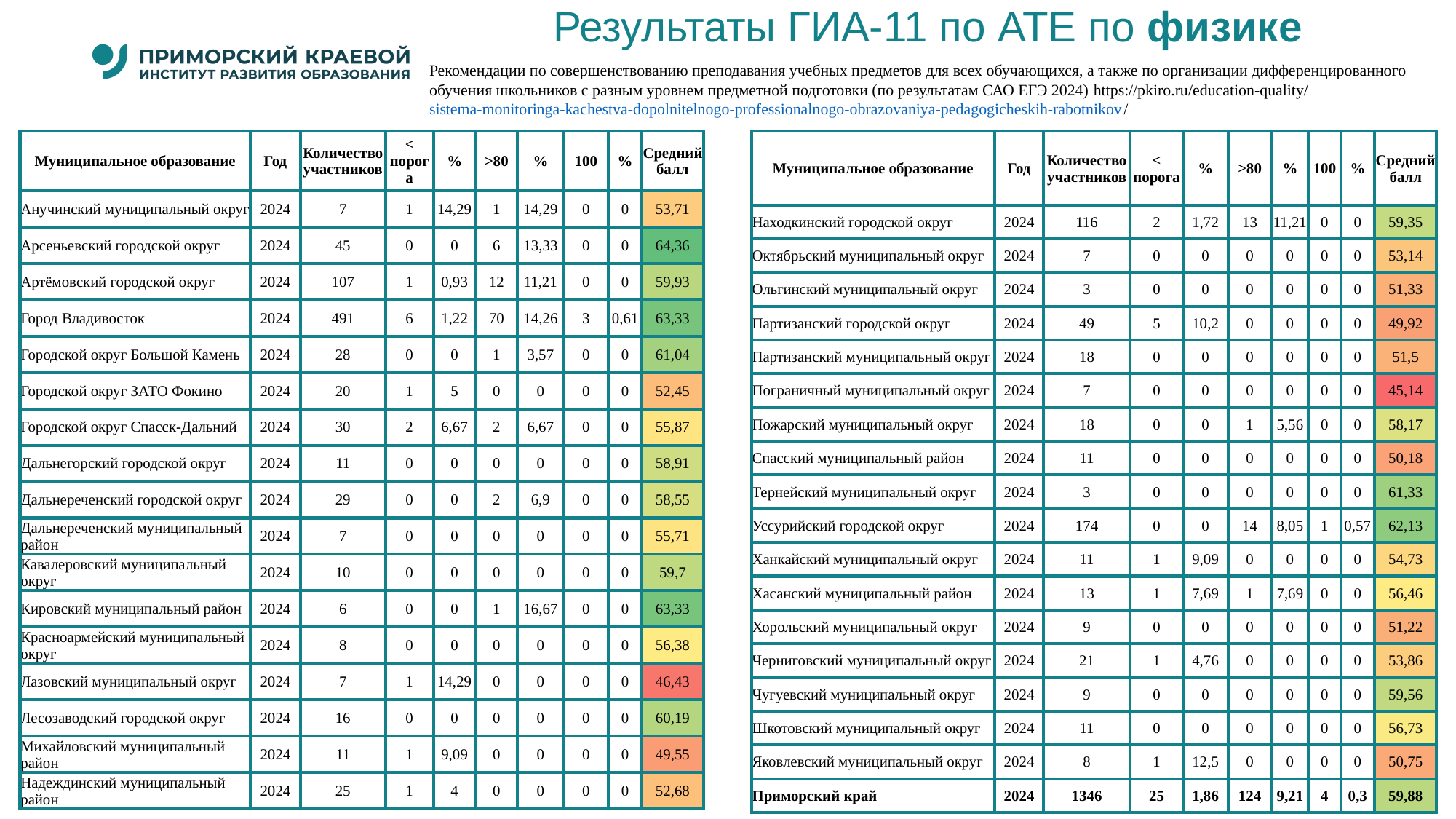

# Результаты ГИА-11 по АТЕ по физике
Рекомендации по совершенствованию преподавания учебных предметов для всех обучающихся, а также по организации дифференцированного обучения школьников с разным уровнем предметной подготовки (по результатам САО ЕГЭ 2024) https://pkiro.ru/education-quality/sistema-monitoringa-kachestva-dopolnitelnogo-professionalnogo-obrazovaniya-pedagogicheskih-rabotnikov/
| Муниципальное образование | Год | Количество участников | < порога | % | >80 | % | 100 | % | Средний балл |
| --- | --- | --- | --- | --- | --- | --- | --- | --- | --- |
| Анучинский муниципальный округ | 2024 | 7 | 1 | 14,29 | 1 | 14,29 | 0 | 0 | 53,71 |
| Арсеньевский городской округ | 2024 | 45 | 0 | 0 | 6 | 13,33 | 0 | 0 | 64,36 |
| Артёмовский городской округ | 2024 | 107 | 1 | 0,93 | 12 | 11,21 | 0 | 0 | 59,93 |
| Город Владивосток | 2024 | 491 | 6 | 1,22 | 70 | 14,26 | 3 | 0,61 | 63,33 |
| Городской округ Большой Камень | 2024 | 28 | 0 | 0 | 1 | 3,57 | 0 | 0 | 61,04 |
| Городской округ ЗАТО Фокино | 2024 | 20 | 1 | 5 | 0 | 0 | 0 | 0 | 52,45 |
| Городской округ Спасск-Дальний | 2024 | 30 | 2 | 6,67 | 2 | 6,67 | 0 | 0 | 55,87 |
| Дальнегорский городской округ | 2024 | 11 | 0 | 0 | 0 | 0 | 0 | 0 | 58,91 |
| Дальнереченский городской округ | 2024 | 29 | 0 | 0 | 2 | 6,9 | 0 | 0 | 58,55 |
| Дальнереченский муниципальный район | 2024 | 7 | 0 | 0 | 0 | 0 | 0 | 0 | 55,71 |
| Кавалеровский муниципальный округ | 2024 | 10 | 0 | 0 | 0 | 0 | 0 | 0 | 59,7 |
| Кировский муниципальный район | 2024 | 6 | 0 | 0 | 1 | 16,67 | 0 | 0 | 63,33 |
| Красноармейский муниципальный округ | 2024 | 8 | 0 | 0 | 0 | 0 | 0 | 0 | 56,38 |
| Лазовский муниципальный округ | 2024 | 7 | 1 | 14,29 | 0 | 0 | 0 | 0 | 46,43 |
| Лесозаводский городской округ | 2024 | 16 | 0 | 0 | 0 | 0 | 0 | 0 | 60,19 |
| Михайловский муниципальный район | 2024 | 11 | 1 | 9,09 | 0 | 0 | 0 | 0 | 49,55 |
| Надеждинский муниципальный район | 2024 | 25 | 1 | 4 | 0 | 0 | 0 | 0 | 52,68 |
| Муниципальное образование | Год | Количество участников | < порога | % | >80 | % | 100 | % | Средний балл |
| --- | --- | --- | --- | --- | --- | --- | --- | --- | --- |
| Находкинский городской округ | 2024 | 116 | 2 | 1,72 | 13 | 11,21 | 0 | 0 | 59,35 |
| Октябрьский муниципальный округ | 2024 | 7 | 0 | 0 | 0 | 0 | 0 | 0 | 53,14 |
| Ольгинский муниципальный округ | 2024 | 3 | 0 | 0 | 0 | 0 | 0 | 0 | 51,33 |
| Партизанский городской округ | 2024 | 49 | 5 | 10,2 | 0 | 0 | 0 | 0 | 49,92 |
| Партизанский муниципальный округ | 2024 | 18 | 0 | 0 | 0 | 0 | 0 | 0 | 51,5 |
| Пограничный муниципальный округ | 2024 | 7 | 0 | 0 | 0 | 0 | 0 | 0 | 45,14 |
| Пожарский муниципальный округ | 2024 | 18 | 0 | 0 | 1 | 5,56 | 0 | 0 | 58,17 |
| Спасский муниципальный район | 2024 | 11 | 0 | 0 | 0 | 0 | 0 | 0 | 50,18 |
| Тернейский муниципальный округ | 2024 | 3 | 0 | 0 | 0 | 0 | 0 | 0 | 61,33 |
| Уссурийский городской округ | 2024 | 174 | 0 | 0 | 14 | 8,05 | 1 | 0,57 | 62,13 |
| Ханкайский муниципальный округ | 2024 | 11 | 1 | 9,09 | 0 | 0 | 0 | 0 | 54,73 |
| Хасанский муниципальный район | 2024 | 13 | 1 | 7,69 | 1 | 7,69 | 0 | 0 | 56,46 |
| Хорольский муниципальный округ | 2024 | 9 | 0 | 0 | 0 | 0 | 0 | 0 | 51,22 |
| Черниговский муниципальный округ | 2024 | 21 | 1 | 4,76 | 0 | 0 | 0 | 0 | 53,86 |
| Чугуевский муниципальный округ | 2024 | 9 | 0 | 0 | 0 | 0 | 0 | 0 | 59,56 |
| Шкотовский муниципальный округ | 2024 | 11 | 0 | 0 | 0 | 0 | 0 | 0 | 56,73 |
| Яковлевский муниципальный округ | 2024 | 8 | 1 | 12,5 | 0 | 0 | 0 | 0 | 50,75 |
| Приморский край | 2024 | 1346 | 25 | 1,86 | 124 | 9,21 | 4 | 0,3 | 59,88 |